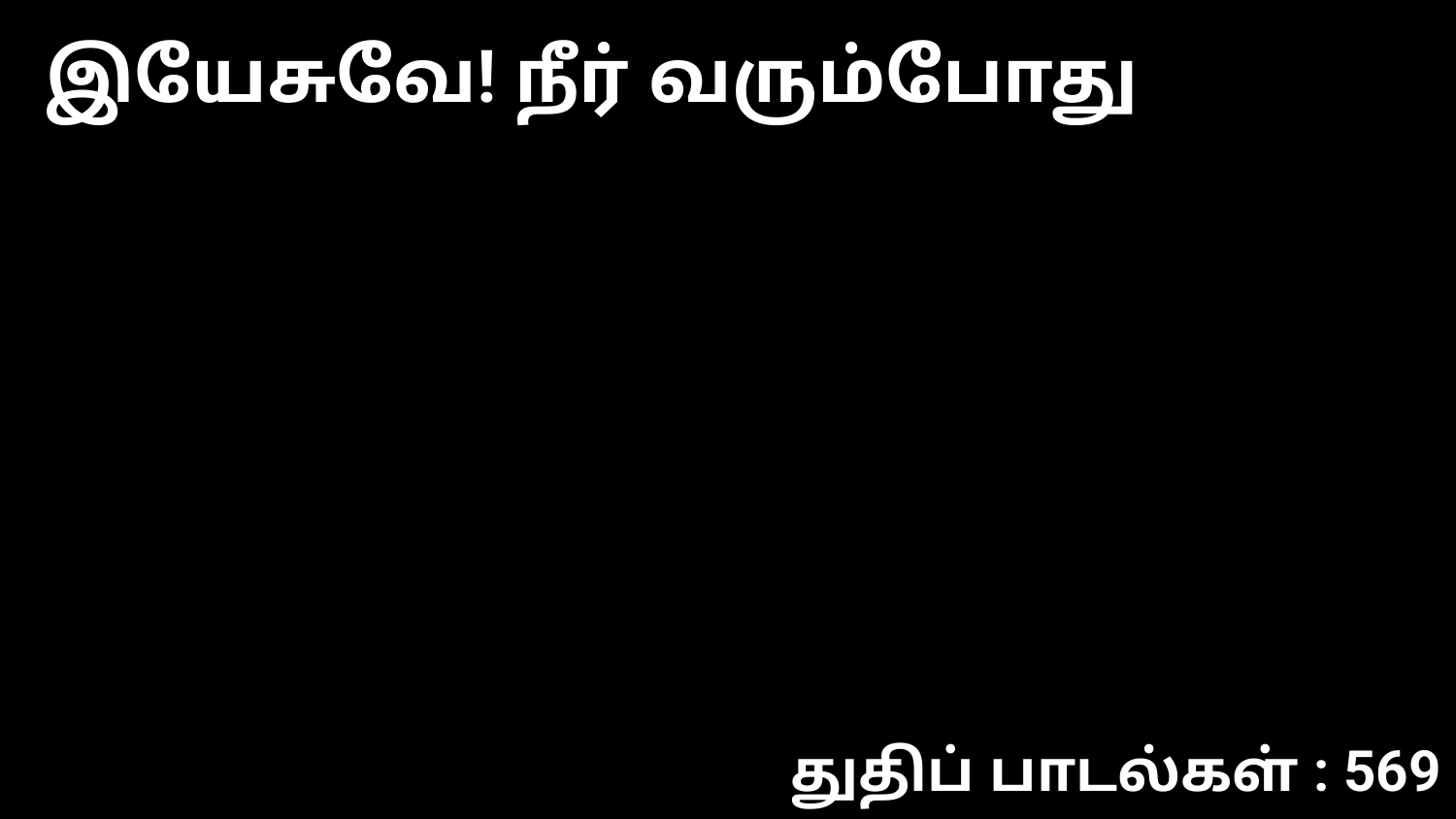

இயேசுவே! நீர் வரும்போது
துதிப் பாடல்கள் : 569